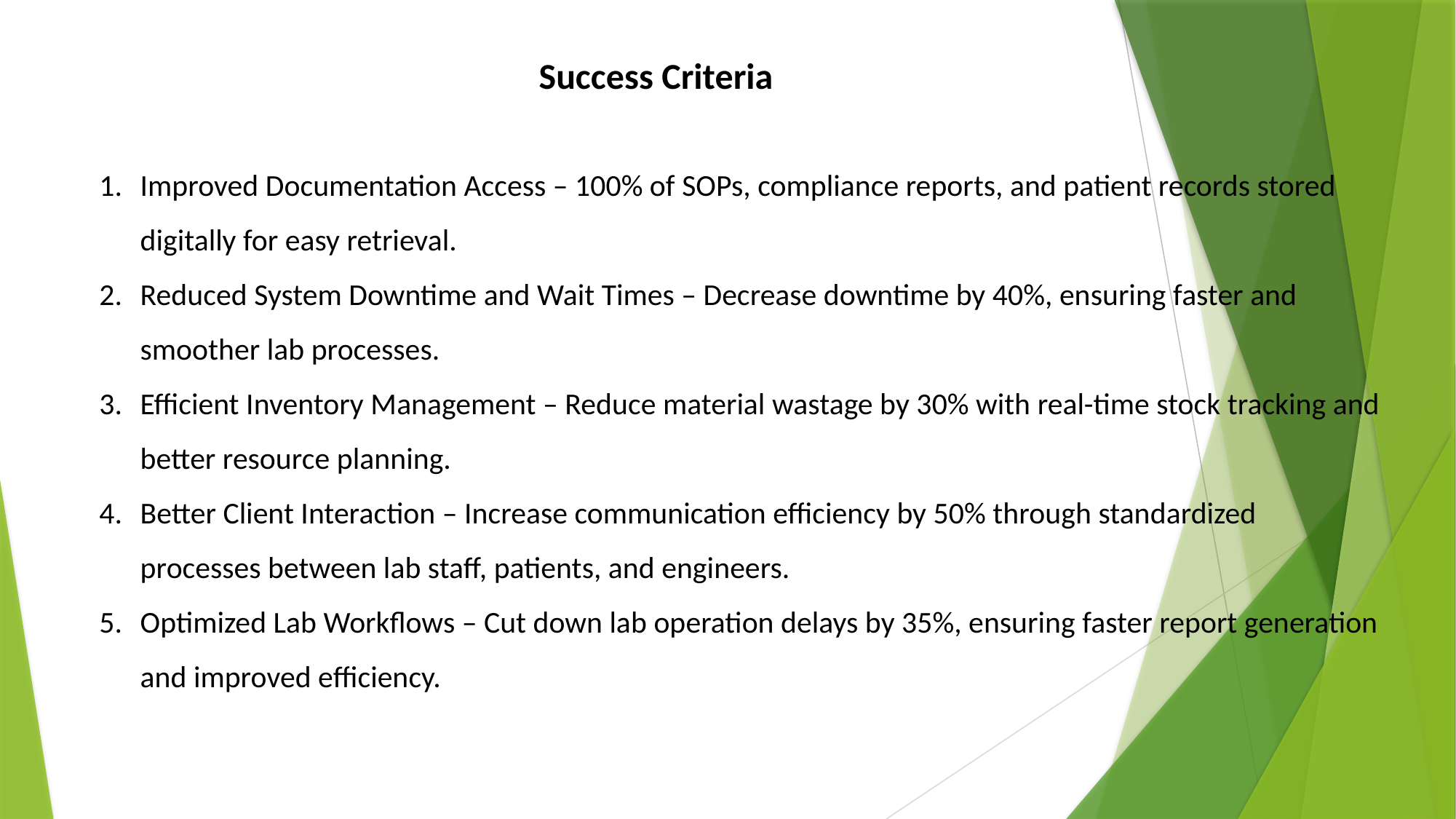

Success Criteria
Improved Documentation Access – 100% of SOPs, compliance reports, and patient records stored digitally for easy retrieval.
Reduced System Downtime and Wait Times – Decrease downtime by 40%, ensuring faster and smoother lab processes.
Efficient Inventory Management – Reduce material wastage by 30% with real-time stock tracking and better resource planning.
Better Client Interaction – Increase communication efficiency by 50% through standardized processes between lab staff, patients, and engineers.
Optimized Lab Workflows – Cut down lab operation delays by 35%, ensuring faster report generation and improved efficiency.